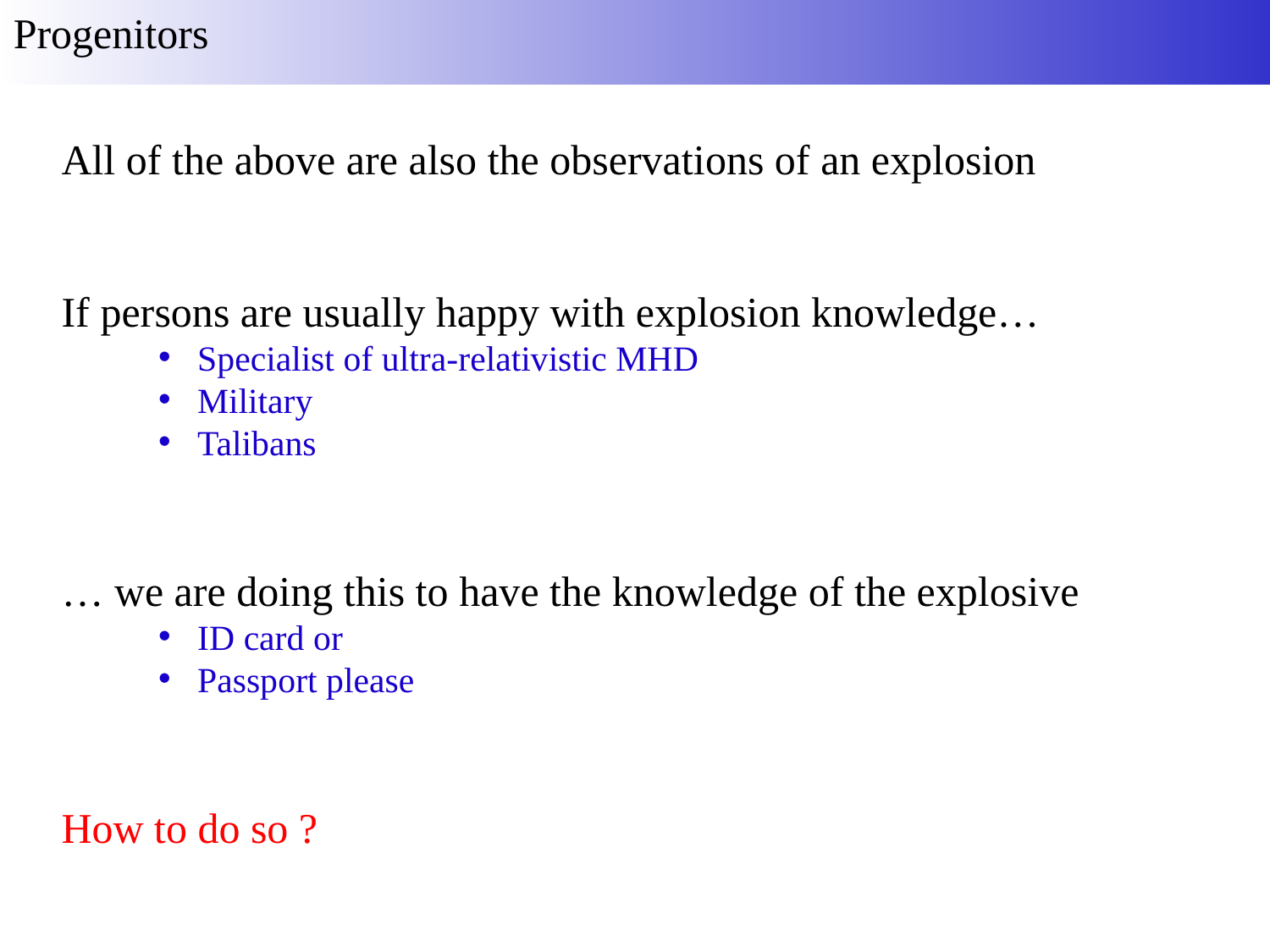

Progenitors
All of the above are also the observations of an explosion

If persons are usually happy with explosion knowledge…
 Specialist of ultra-relativistic MHD
 Military
 Talibans

… we are doing this to have the knowledge of the explosive
 ID card or
 Passport please

How to do so ?